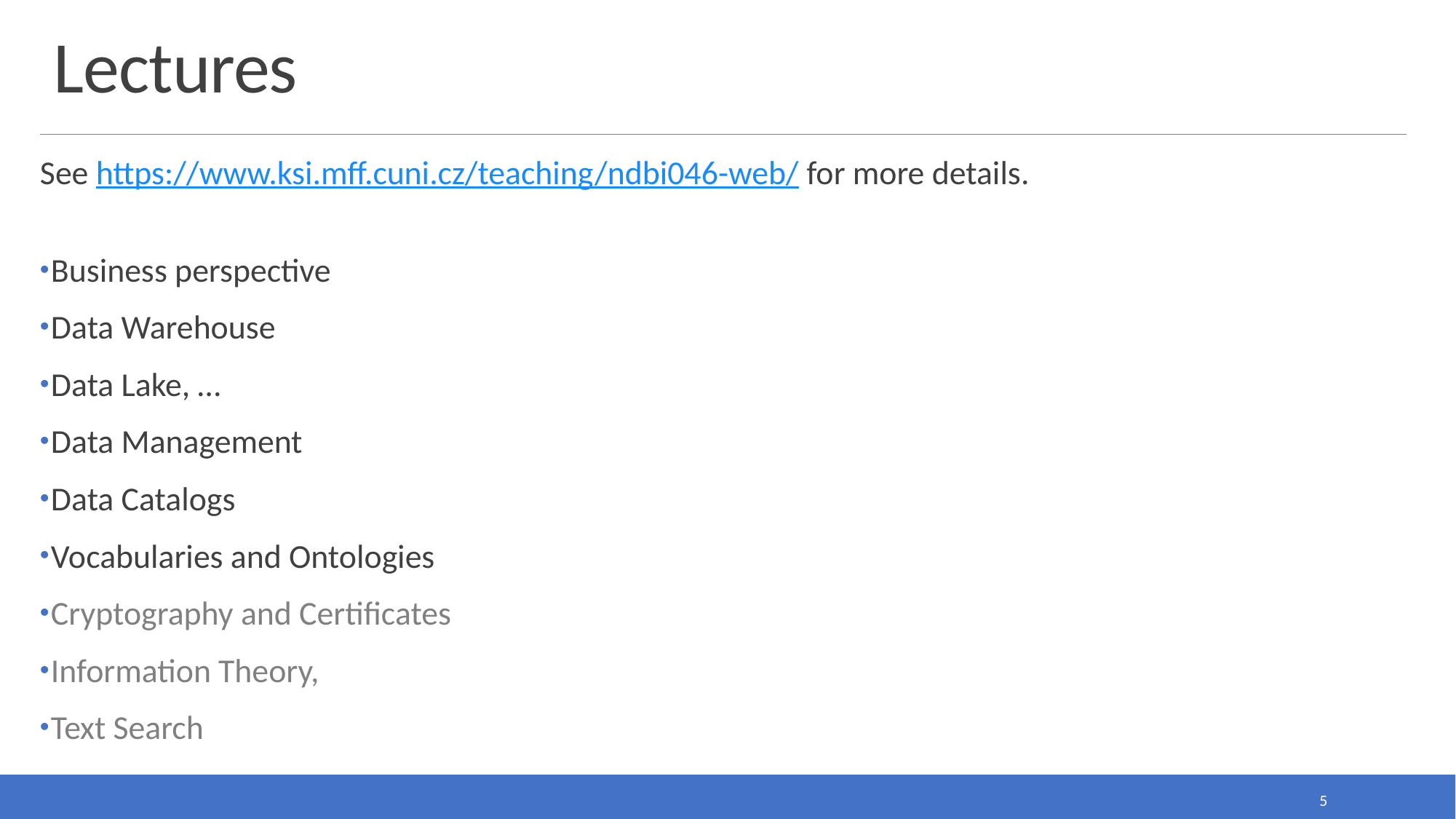

# Lectures
See https://www.ksi.mff.cuni.cz/teaching/ndbi046-web/ for more details.
Business perspective
Data Warehouse
Data Lake, …
Data Management
Data Catalogs
Vocabularies and Ontologies
Cryptography and Certificates
Information Theory,
Text Search
5